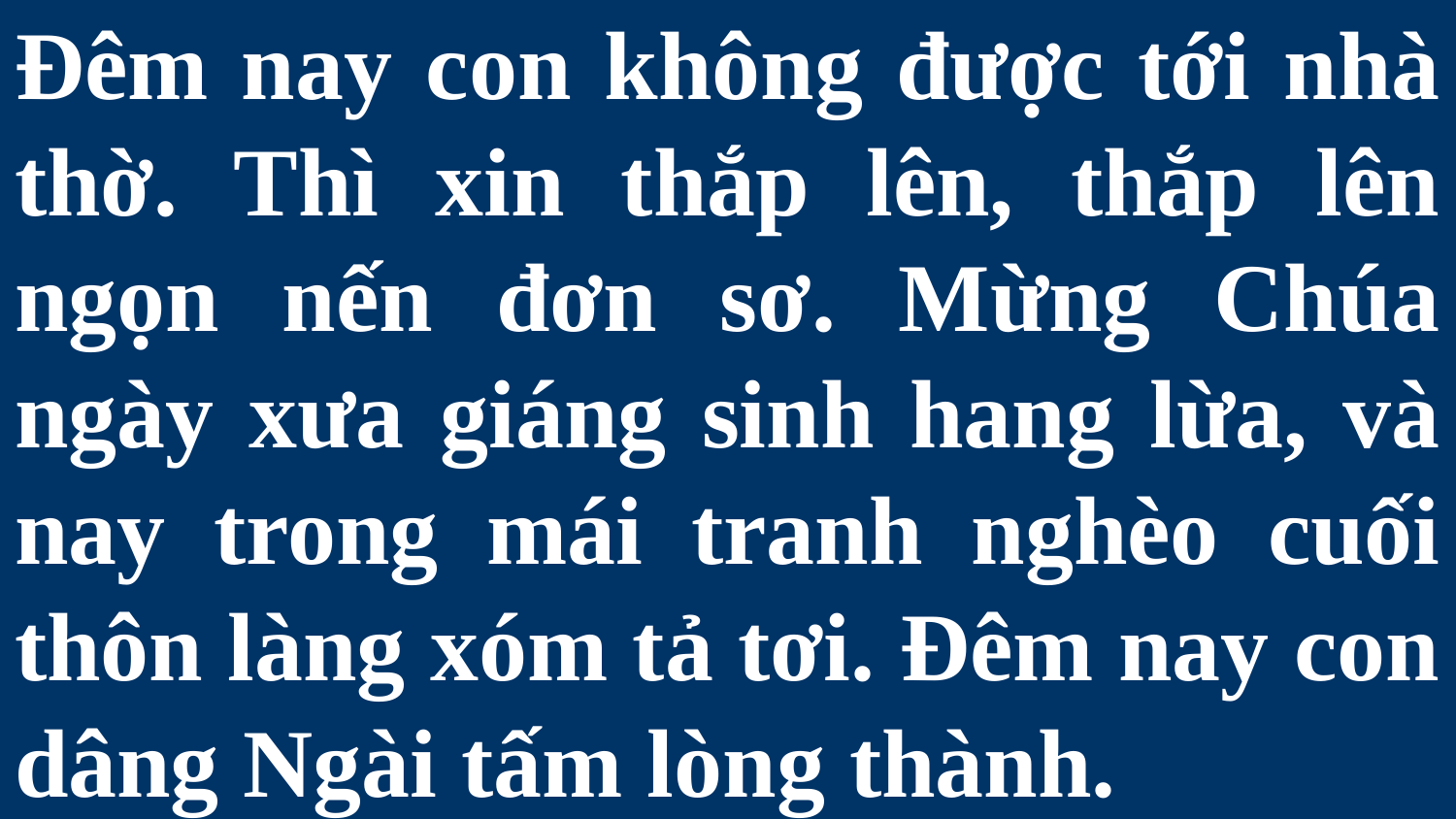

# Đêm nay con không được tới nhà thờ. Thì xin thắp lên, thắp lên ngọn nến đơn sơ. Mừng Chúa ngày xưa giáng sinh hang lừa, và nay trong mái tranh nghèo cuối thôn làng xóm tả tơi. Đêm nay con dâng Ngài tấm lòng thành.